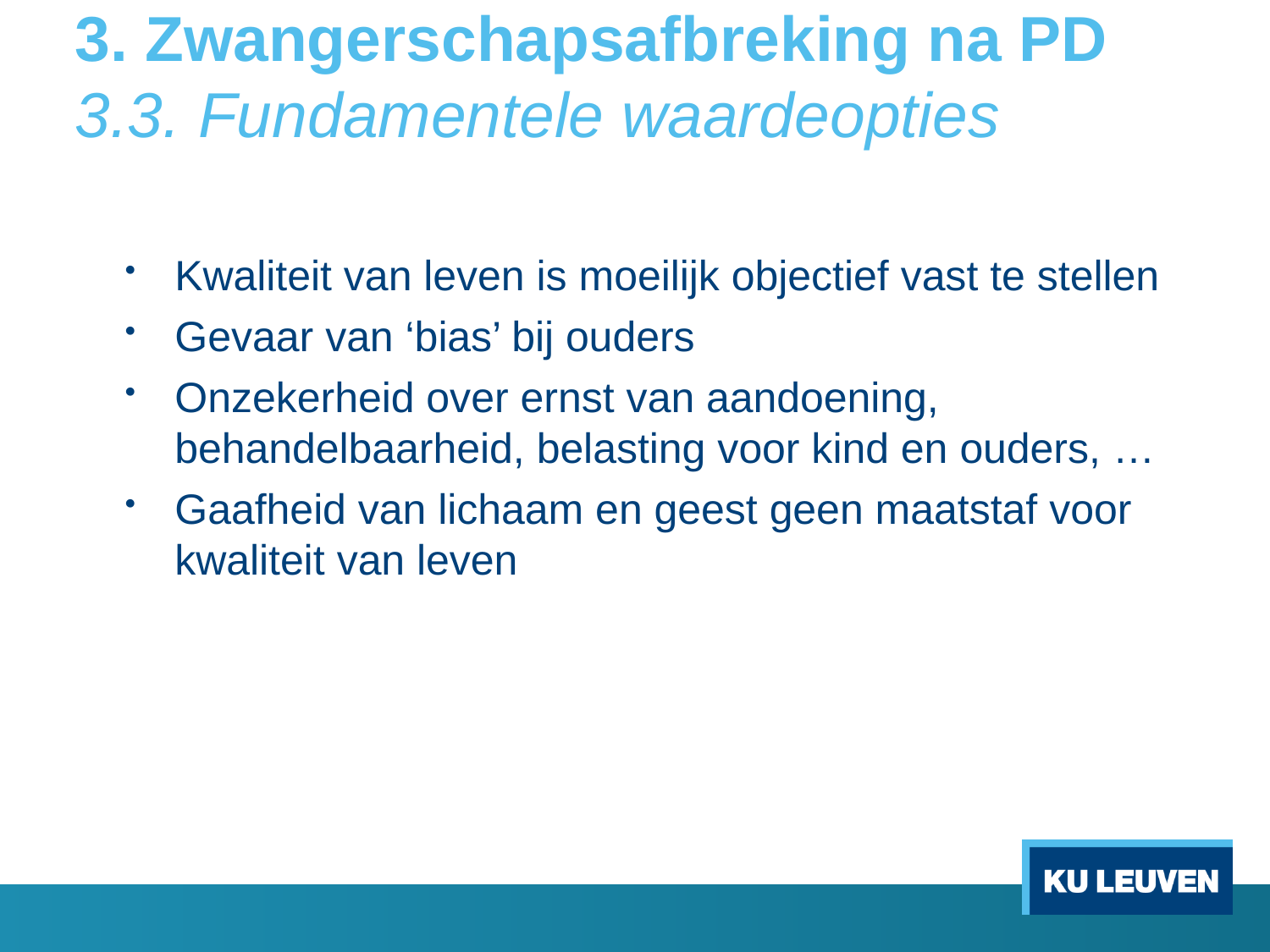

# 3. Zwangerschapsafbreking na PD 3.3. Fundamentele waardeopties

Kwaliteit van leven is moeilijk objectief vast te stellen
Gevaar van ‘bias’ bij ouders
Onzekerheid over ernst van aandoening, behandelbaarheid, belasting voor kind en ouders, …
Gaafheid van lichaam en geest geen maatstaf voor kwaliteit van leven